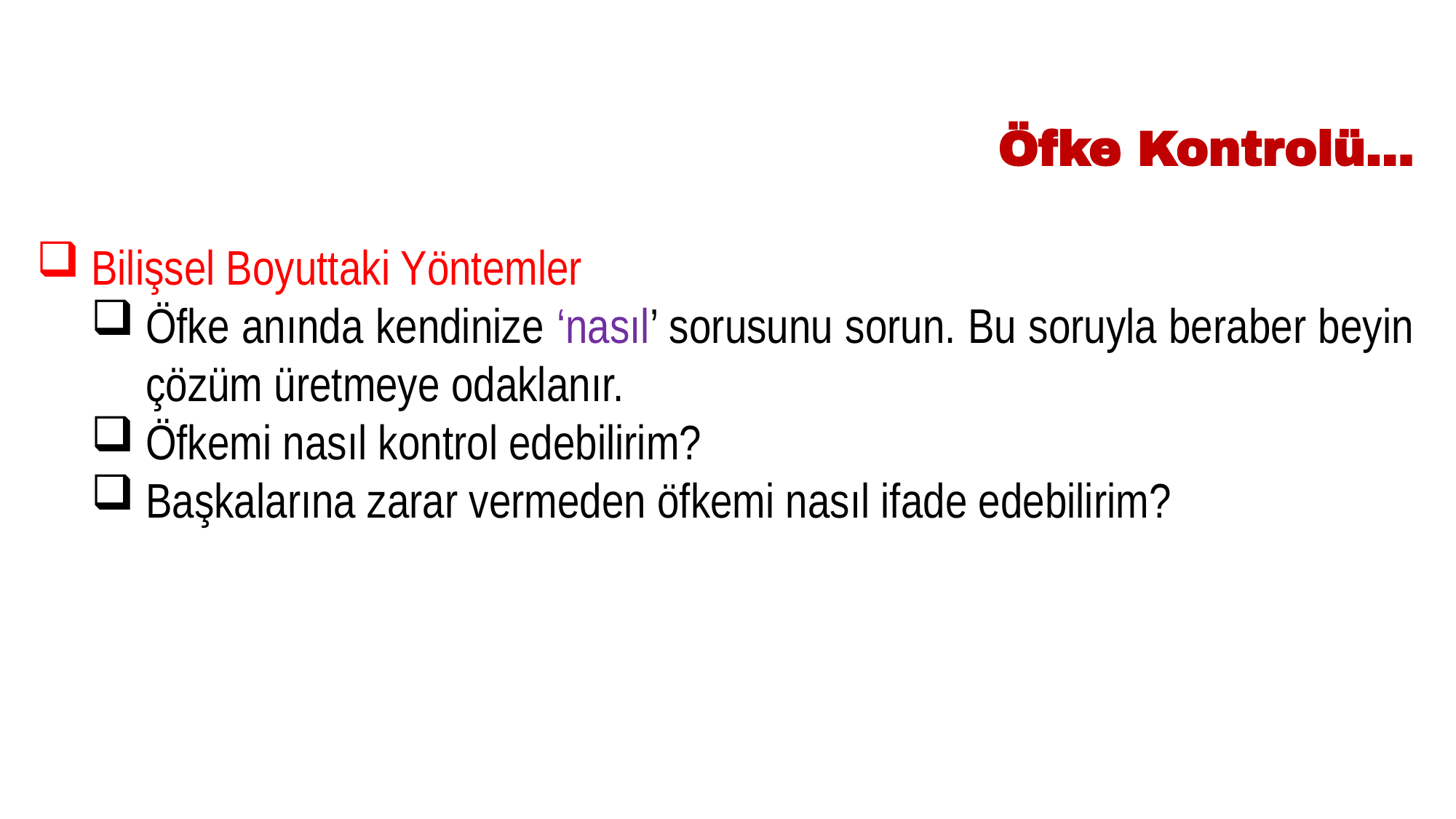

# Öfke Kontrolü…
Bilişsel Boyuttaki Yöntemler
Öfke anında kendinize ‘nasıl’ sorusunu sorun. Bu soruyla beraber beyin çözüm üretmeye odaklanır.
Öfkemi nasıl kontrol edebilirim?
Başkalarına zarar vermeden öfkemi nasıl ifade edebilirim?